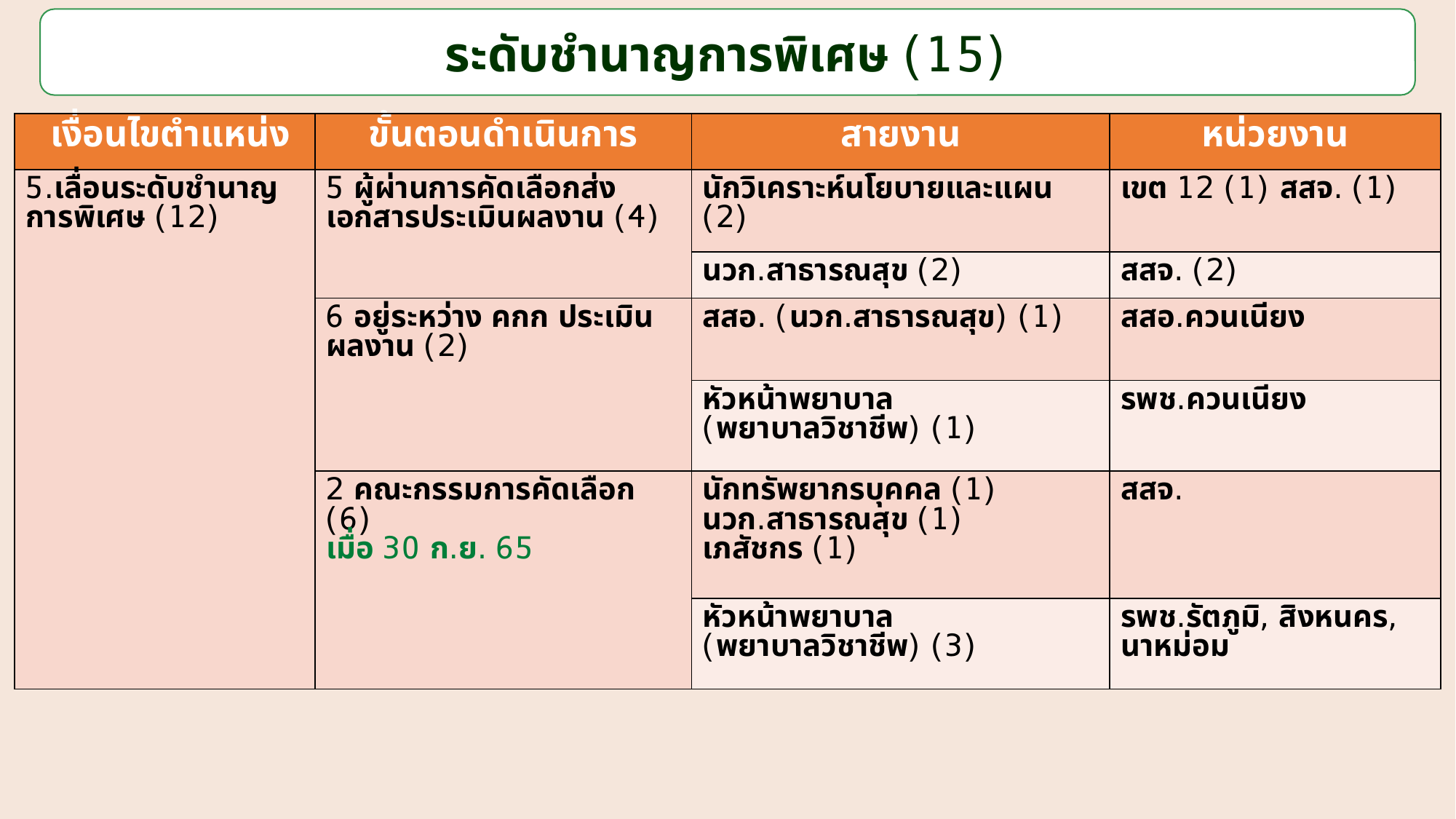

ระดับชำนาญการพิเศษ (15)
| เงื่อนไขตำแหน่ง | ขั้นตอนดำเนินการ | สายงาน | หน่วยงาน |
| --- | --- | --- | --- |
| 5.เลื่อนระดับชำนาญการพิเศษ (12) | 5 ผู้ผ่านการคัดเลือกส่งเอกสารประเมินผลงาน (4) | นักวิเคราะห์นโยบายและแผน (2) | เขต 12 (1) สสจ. (1) |
|  |  | นวก.สาธารณสุข (2) | สสจ. (2) |
|  | 6 อยู่ระหว่าง คกก ประเมินผลงาน (2) | สสอ. (นวก.สาธารณสุข) (1) | สสอ.ควนเนียง |
|  |  | หัวหน้าพยาบาล (พยาบาลวิชาชีพ) (1) | รพช.ควนเนียง |
|  | 2 คณะกรรมการคัดเลือก (6) เมื่อ 30 ก.ย. 65 | นักทรัพยากรบุคคล (1) นวก.สาธารณสุข (1) เภสัชกร (1) | สสจ. |
|  |  | หัวหน้าพยาบาล (พยาบาลวิชาชีพ) (3) | รพช.รัตภูมิ, สิงหนคร, นาหม่อม |